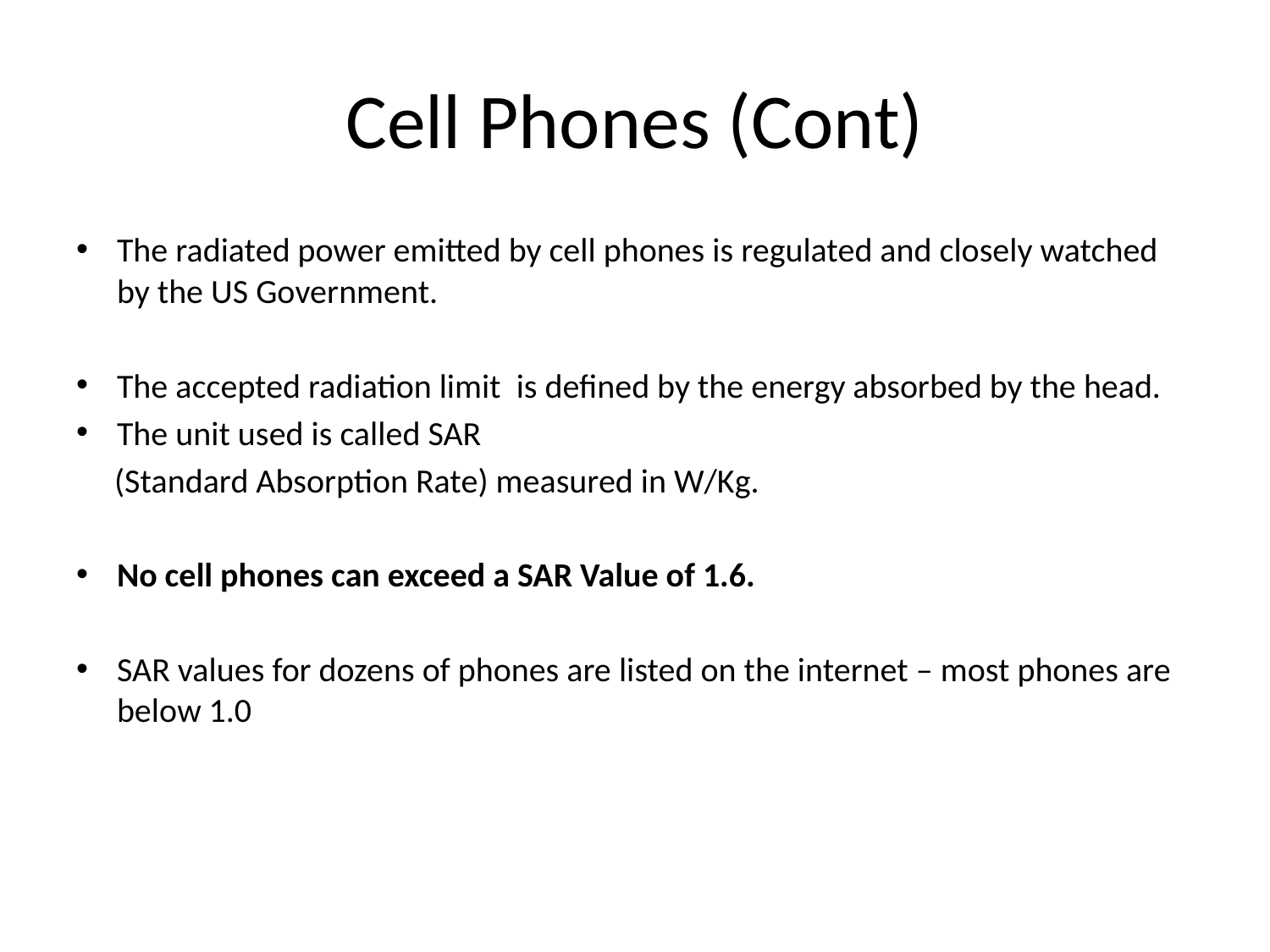

# Cell Phones (Cont)
The radiated power emitted by cell phones is regulated and closely watched by the US Government.

The accepted radiation limit  is defined by the energy absorbed by the head.
The unit used is called SAR
     (Standard Absorption Rate) measured in W/Kg.

No cell phones can exceed a SAR Value of 1.6.

SAR values for dozens of phones are listed on the internet – most phones are below 1.0